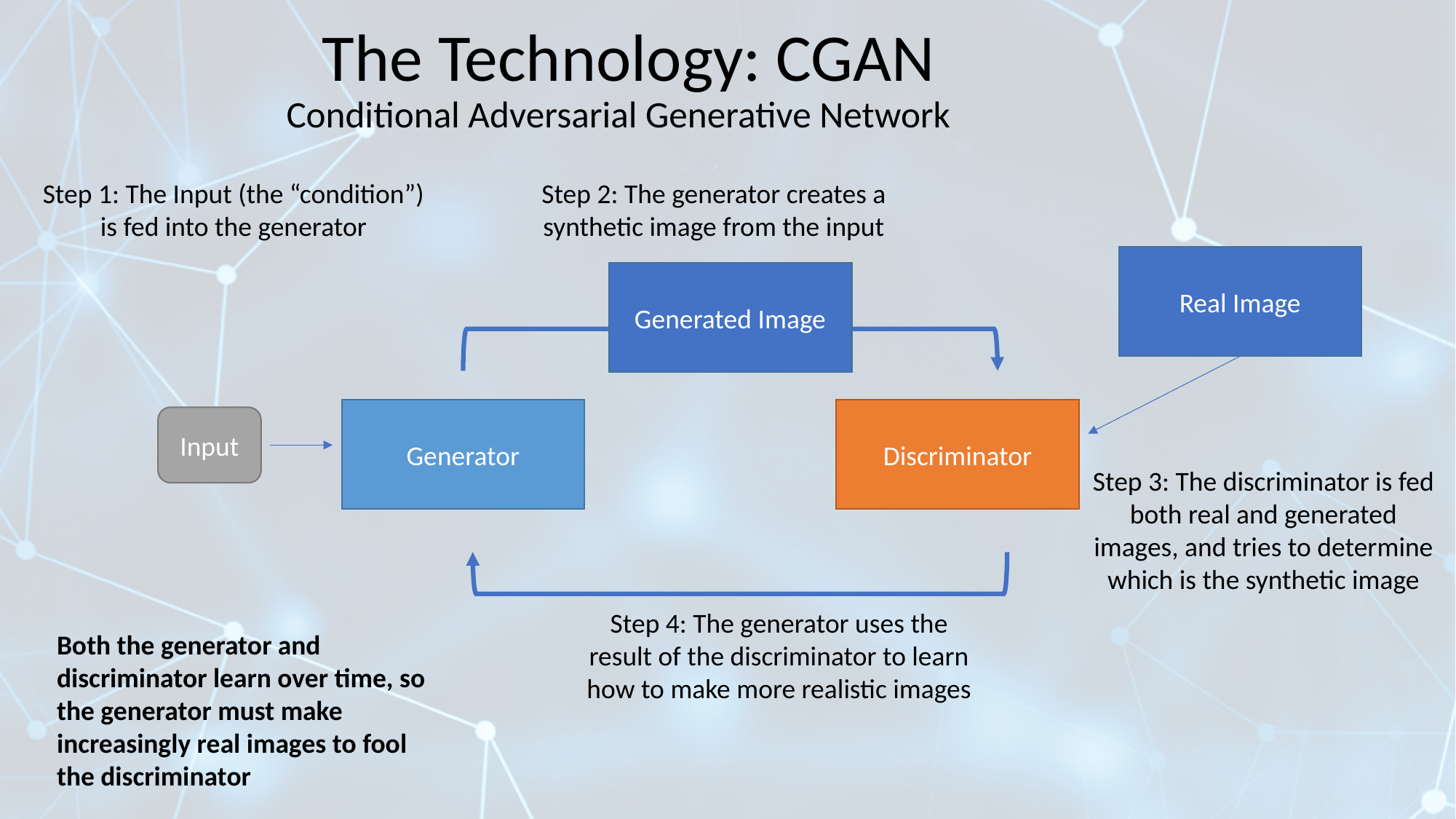

# The Technology: CGAN

Conditional Adversarial Generative Network
Step 1: The Input (the “condition”) is fed into the generator
Step 2: The generator creates a synthetic image from the input
Real Image
Generated Image

Generator
Discriminator
Input
Step 3: The discriminator is fed both real and generated images, and tries to determine which is the synthetic image
Step 4: The generator uses the result of the discriminator to learn how to make more realistic images
Both the generator and discriminator learn over time, so the generator must make increasingly real images to fool the discriminator